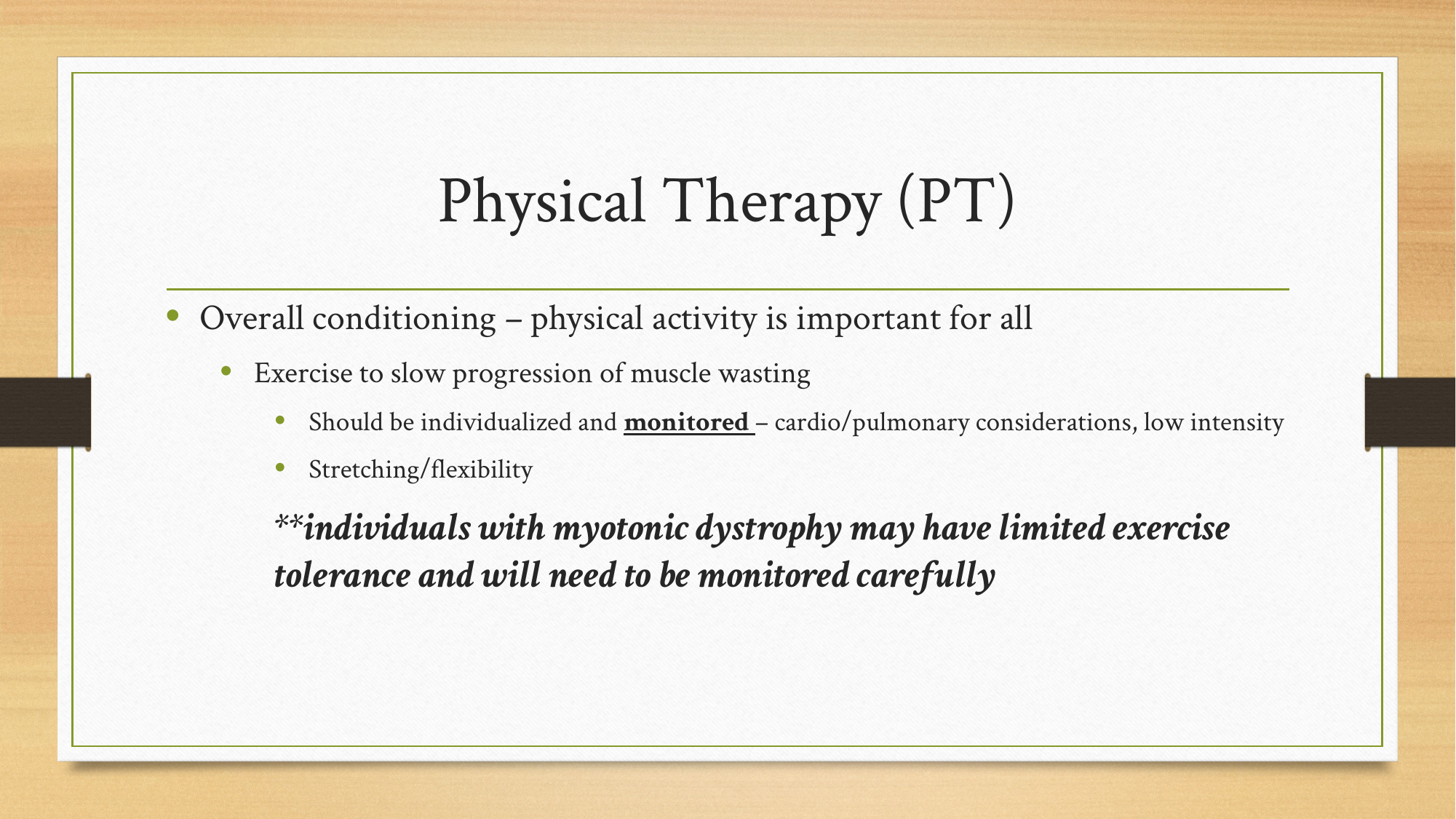

# Physical Therapy (PT)
Overall conditioning – physical activity is important for all
Exercise to slow progression of muscle wasting
Should be individualized and monitored – cardio/pulmonary considerations, low intensity
Stretching/flexibility
**individuals with myotonic dystrophy may have limited exercise tolerance and will need to be monitored carefully